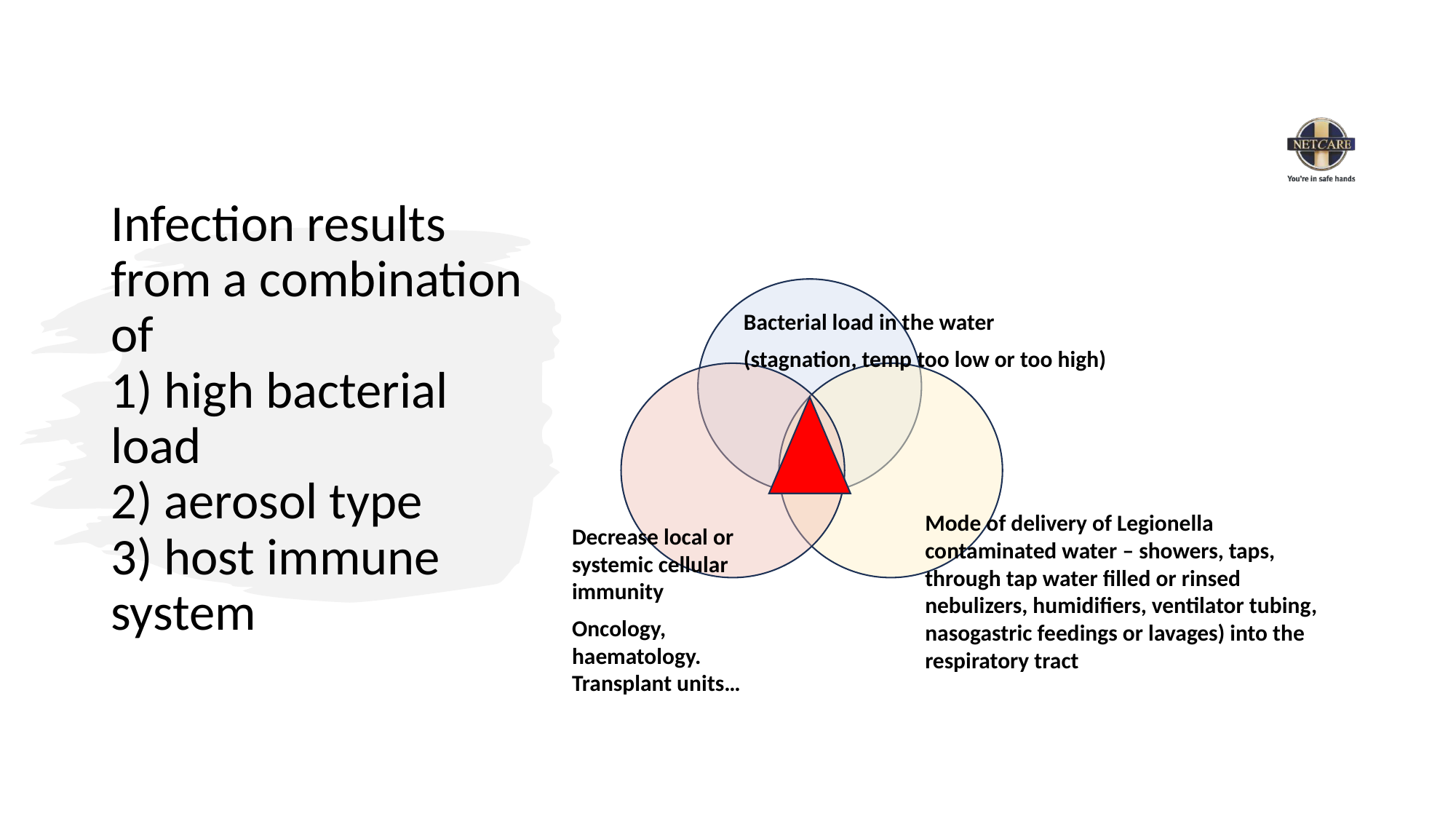

# Infection results from a combination of 1) high bacterial load 2) aerosol type 3) host immune system

Bacterial load in the water
(stagnation, temp too low or too high)

Mode of delivery of Legionella contaminated water – showers, taps, through tap water filled or rinsed nebulizers, humidifiers, ventilator tubing, nasogastric feedings or lavages) into the respiratory tract
Decrease local or systemic cellular immunity
Oncology, haematology. Transplant units…